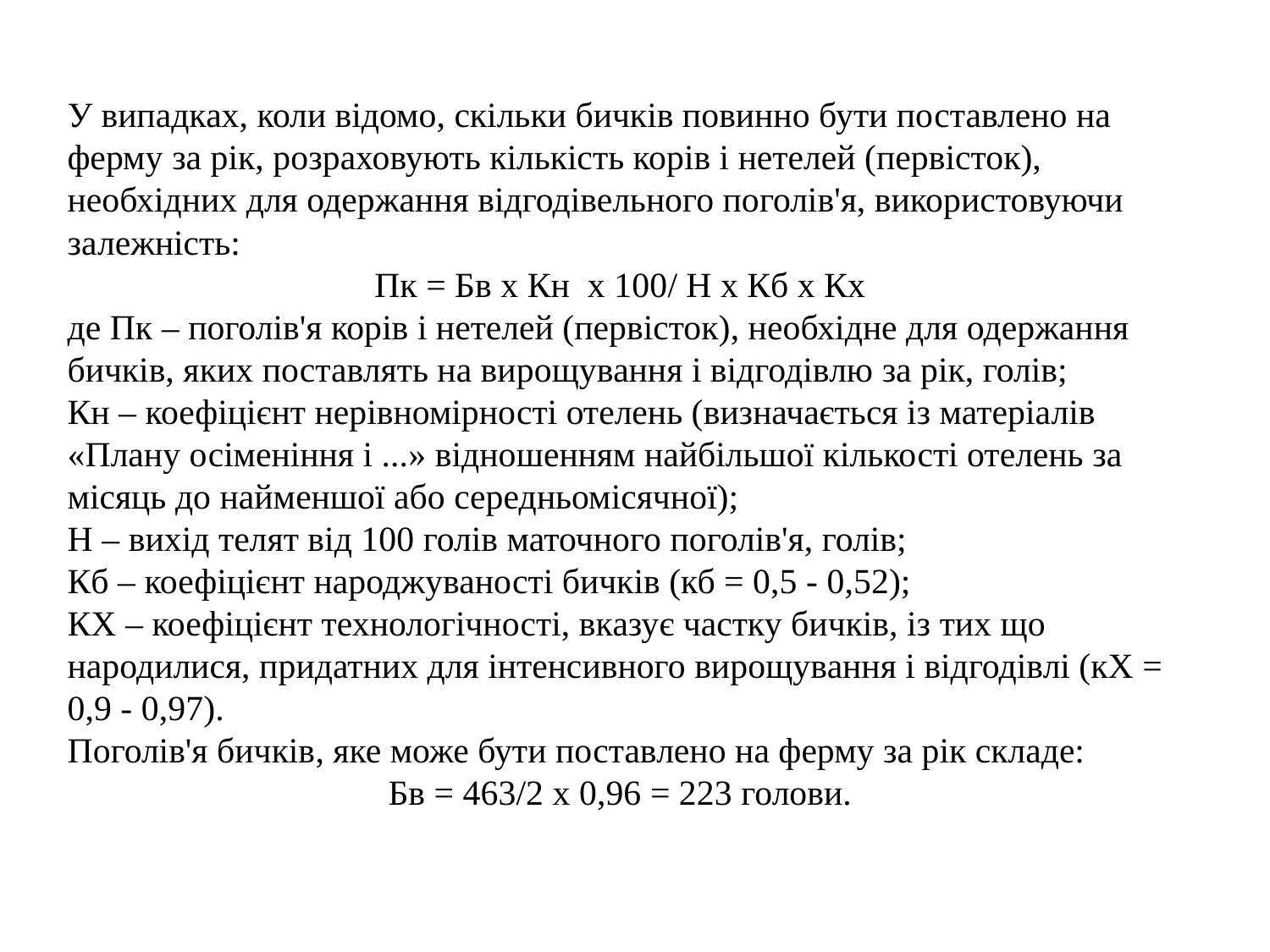

У випадках, коли відомо, скільки бичків повинно бути поставлено на ферму за рік, розраховують кількість корів і нетелей (первісток), необхідних для одержання відгодівельного поголів'я, використовуючи залежність:
Пк = Бв х Кн  х 100/ Н х Кб х Кх
де Пк – поголів'я корів і нетелей (первісток), необхідне для одержання бичків, яких поставлять на вирощування і відгодівлю за рік, голів;
Кн – коефіцієнт нерівномірності отелень (визначається із матеріалів «Плану осіменіння і ...» відношенням найбільшої кількості отелень за місяць до найменшої або середньомісячної);
Н – вихід телят від 100 голів маточного поголів'я, голів;
Кб – коефіцієнт народжуваності бичків (кб = 0,5 - 0,52);
КХ – коефіцієнт технологічності, вказує частку бичків, із тих що народилися, придатних для інтенсивного вирощування і відгодівлі (кХ = 0,9 - 0,97).
Поголів'я бичків, яке може бути поставлено на ферму за рік складе:
Бв = 463/2 х 0,96 = 223 голови.